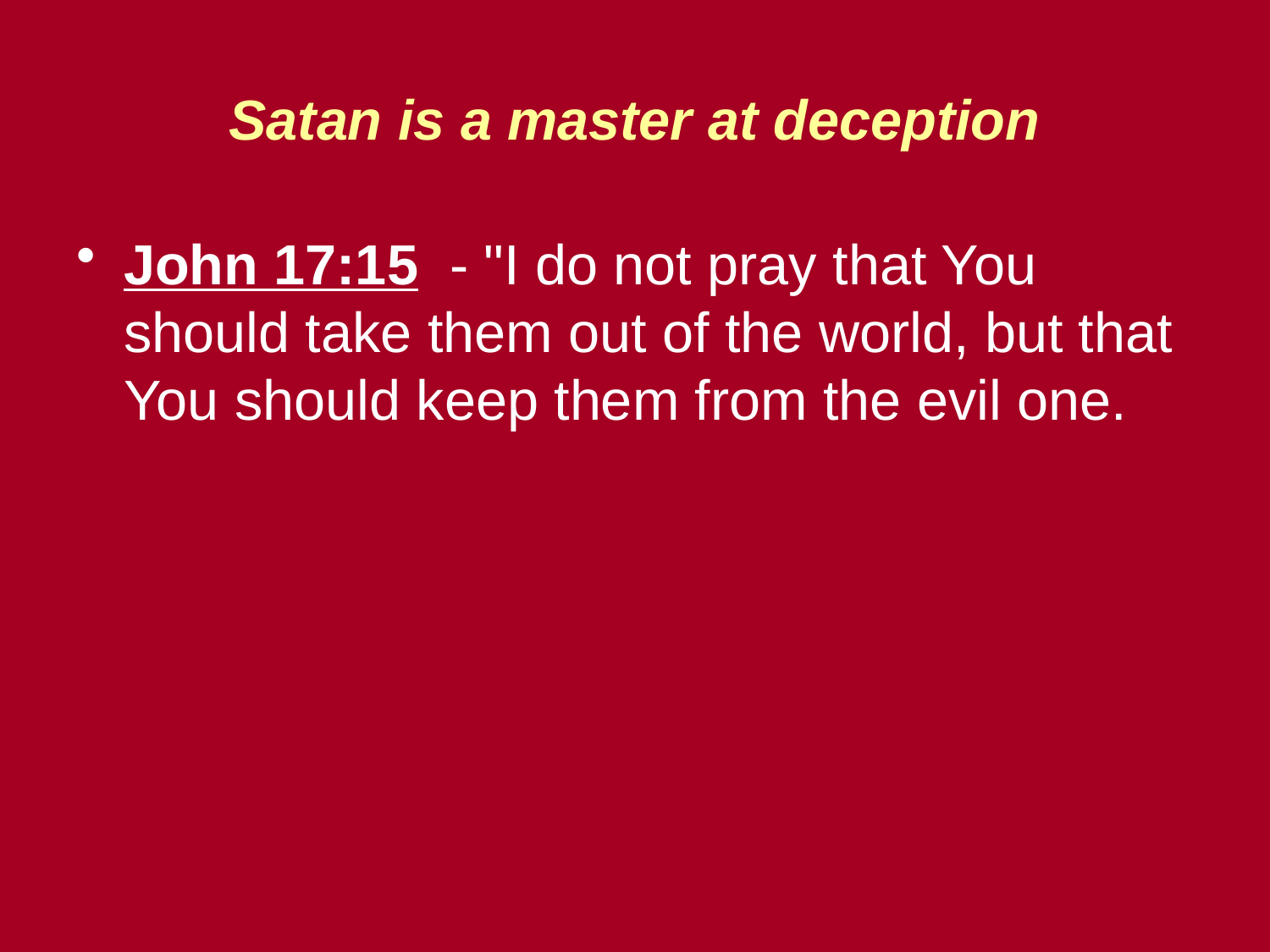

# Satan is a master at deception
John 17:15  - "I do not pray that You should take them out of the world, but that You should keep them from the evil one.